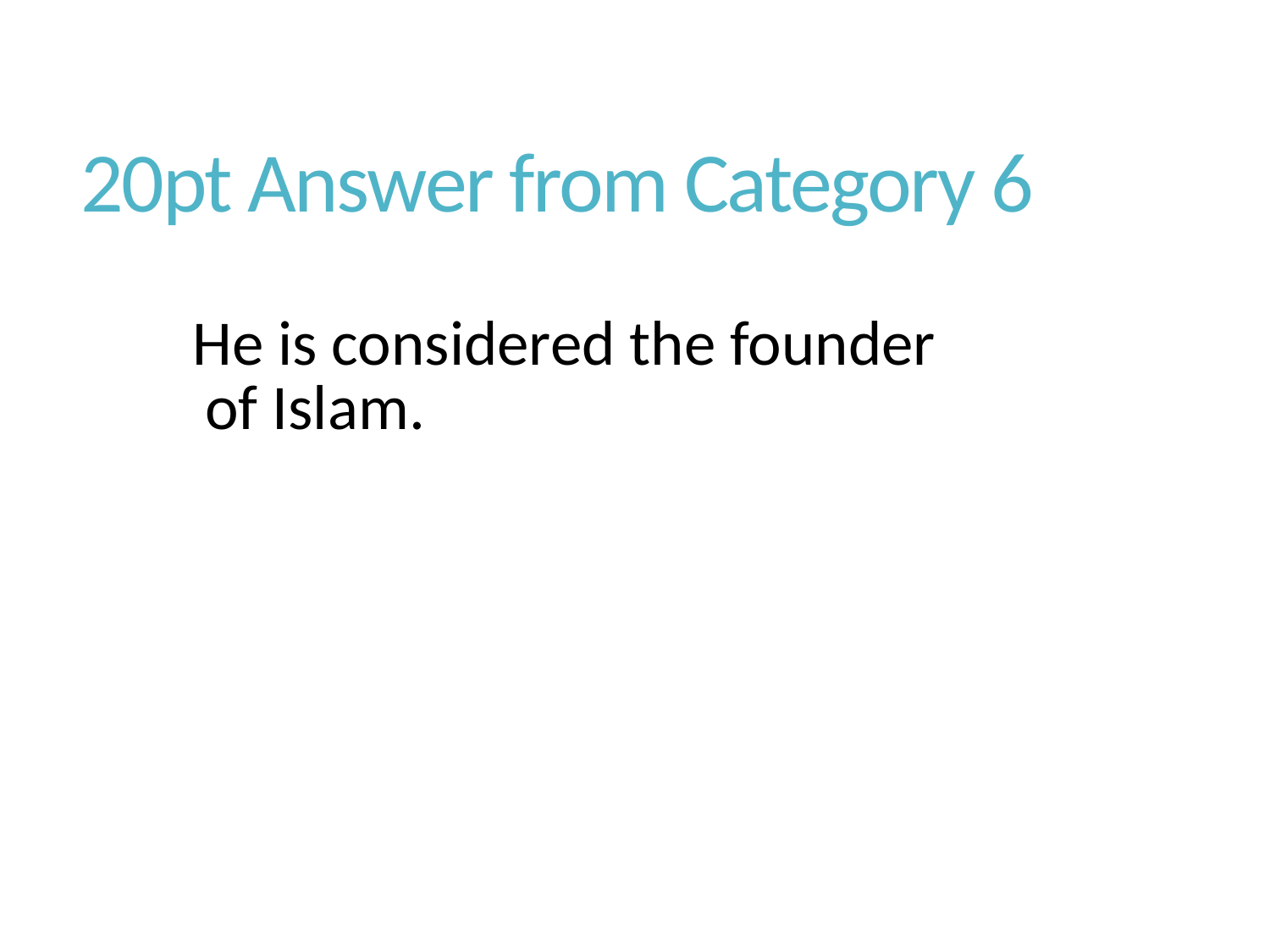

# 20pt Answer from Category 6
He is considered the founder of Islam.